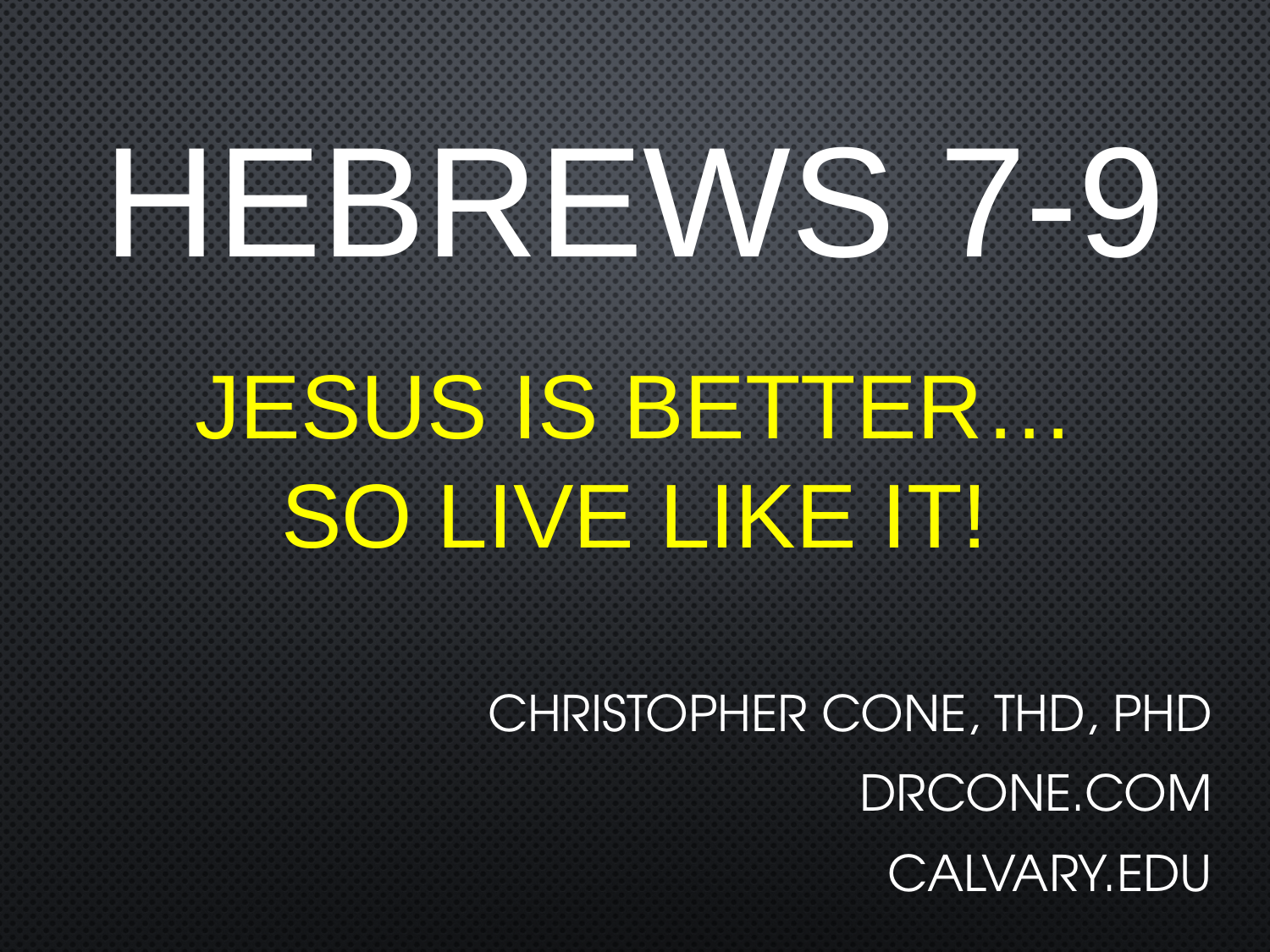

# Hebrews 7-9
Jesus is better…
so live like it!
Christopher Cone, ThD, PhD
Drcone.com
Calvary.edu